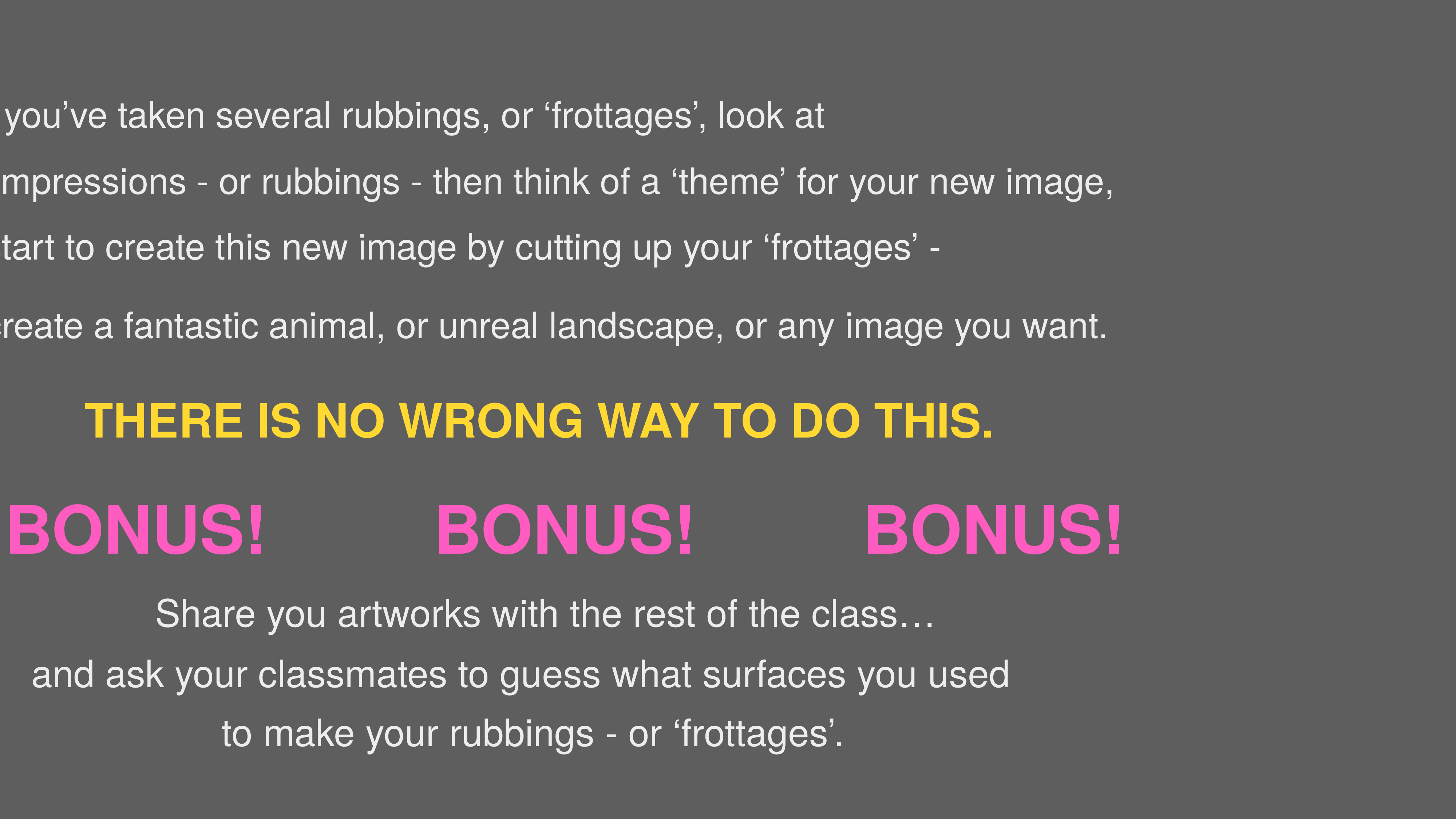

3.  After you’ve taken several rubbings, or ‘frottages’, look at
     your impressions - or rubbings - then think of a ‘theme’ for your new image,
     and start to create this new image by cutting up your ‘frottages’ -
     and create a fantastic animal, or unreal landscape, or any image you want.
                      THERE IS NO WRONG WAY TO DO THIS.
           BONUS!         BONUS!         BONUS!
                        Share you artworks with the rest of the class…
                and ask your classmates to guess what surfaces you used
                                  to make your rubbings - or ‘frottages’.